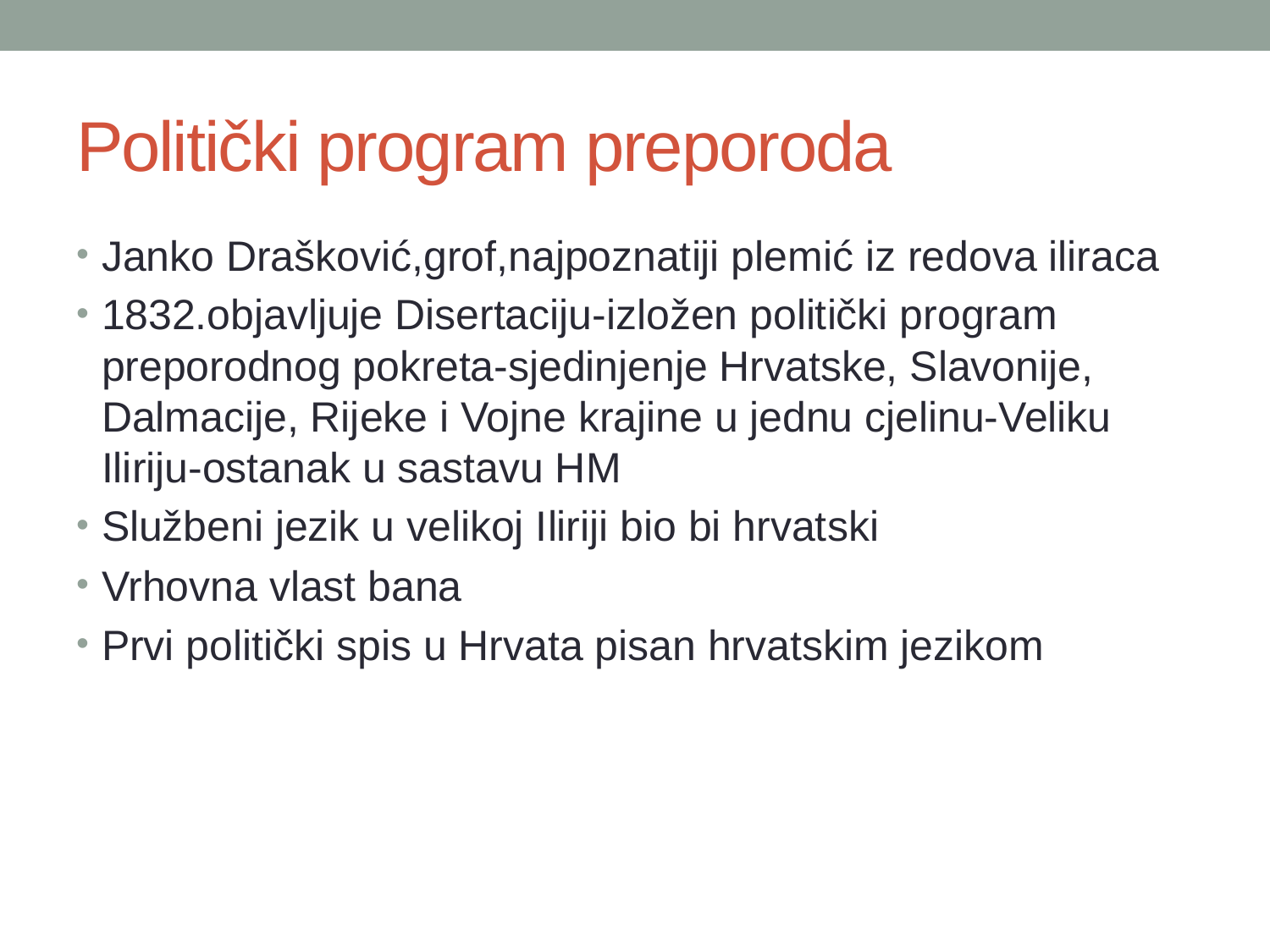

# Politički program preporoda
Janko Drašković,grof,najpoznatiji plemić iz redova iliraca
1832.objavljuje Disertaciju-izložen politički program preporodnog pokreta-sjedinjenje Hrvatske, Slavonije, Dalmacije, Rijeke i Vojne krajine u jednu cjelinu-Veliku Iliriju-ostanak u sastavu HM
Službeni jezik u velikoj Iliriji bio bi hrvatski
Vrhovna vlast bana
Prvi politički spis u Hrvata pisan hrvatskim jezikom